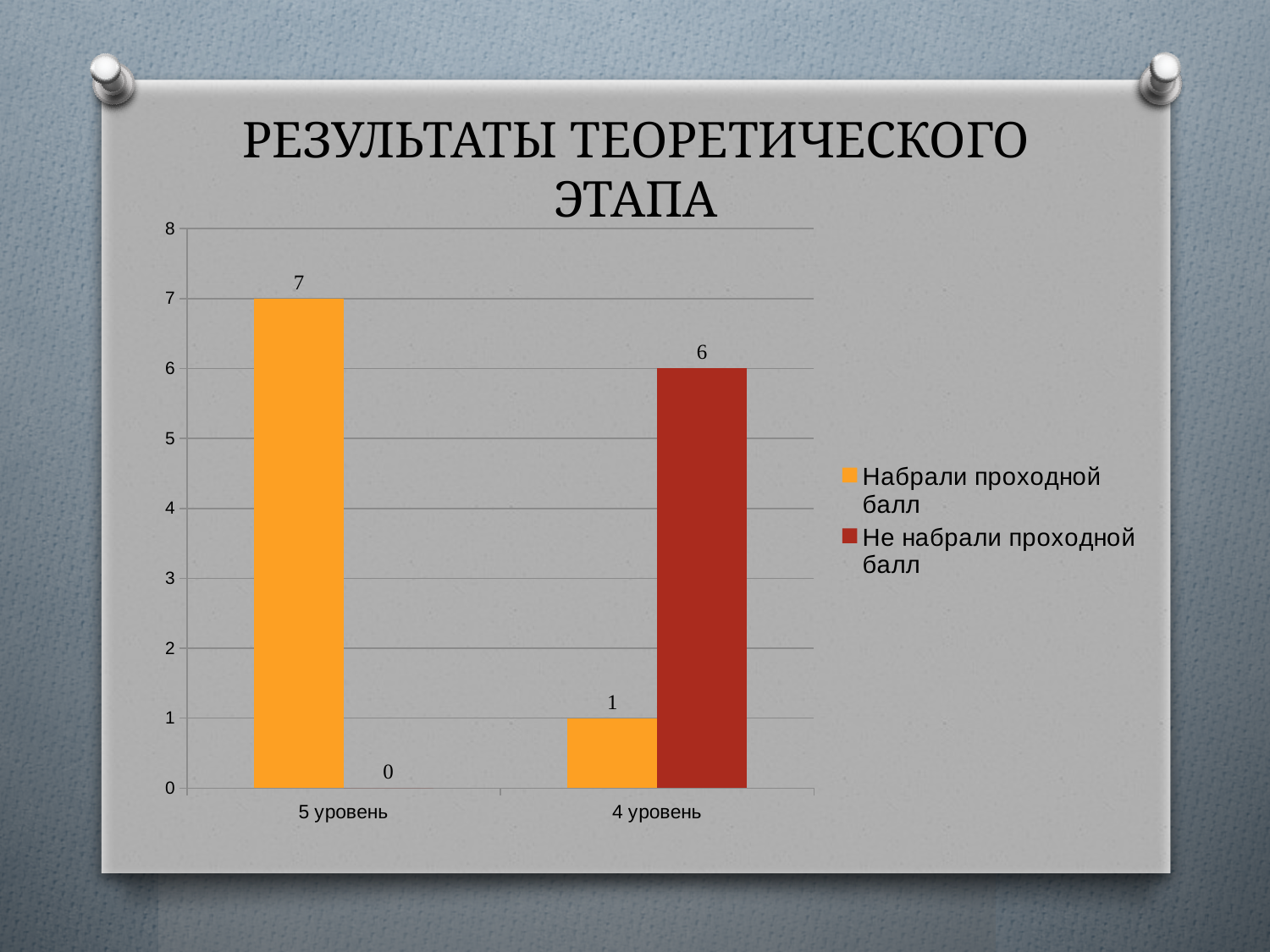

# РЕЗУЛЬТАТЫ ТЕОРЕТИЧЕСКОГО ЭТАПА

### Chart

| Category | Набрали проходной балл | Не набрали проходной балл |
|---|---|---|
| 5 уровень | 7.0 | 0.0 |
| 4 уровень | 1.0 | 6.0 |